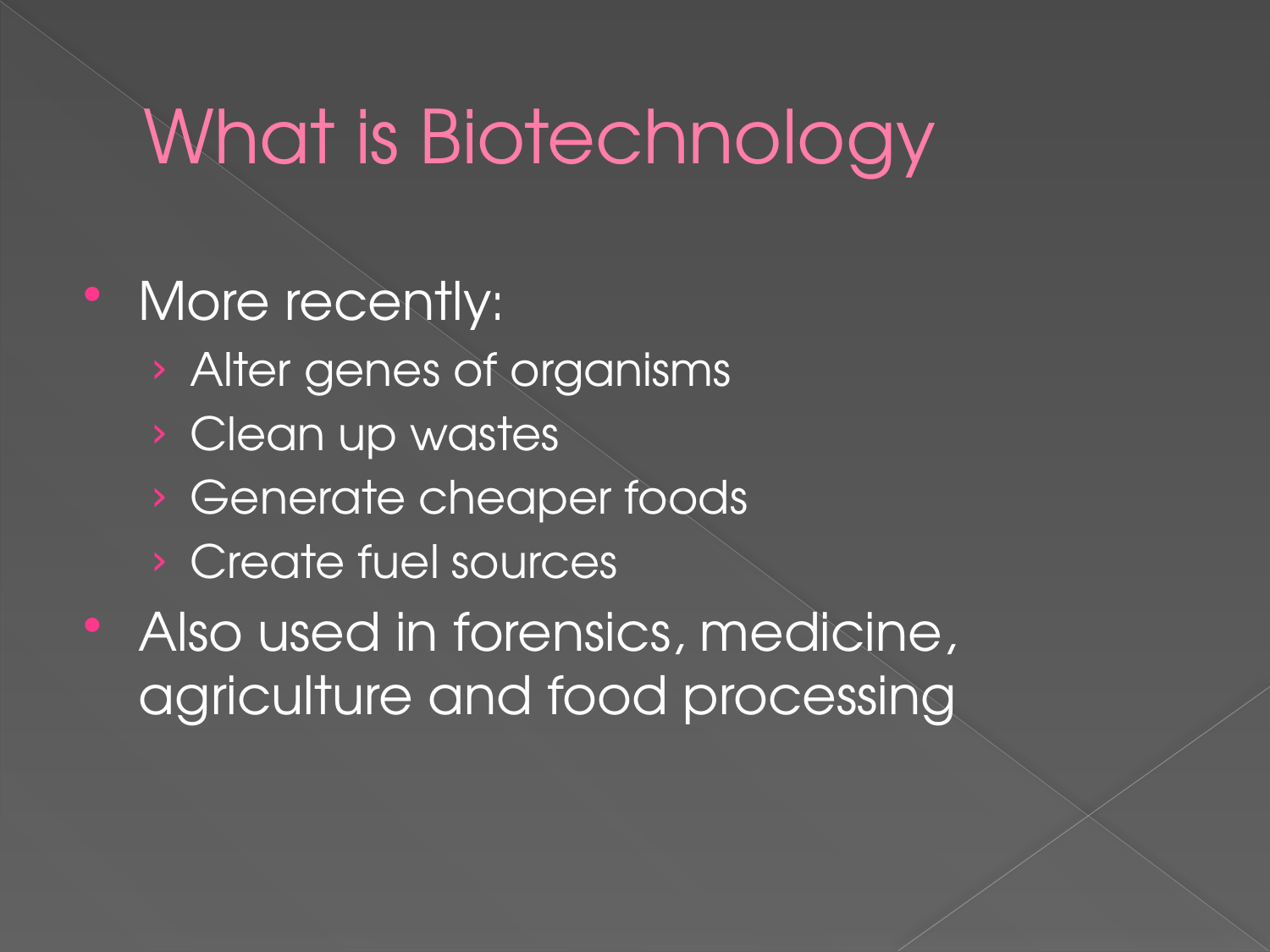

# What is Biotechnology
More recently:
Alter genes of organisms
Clean up wastes
Generate cheaper foods
Create fuel sources
Also used in forensics, medicine, agriculture and food processing